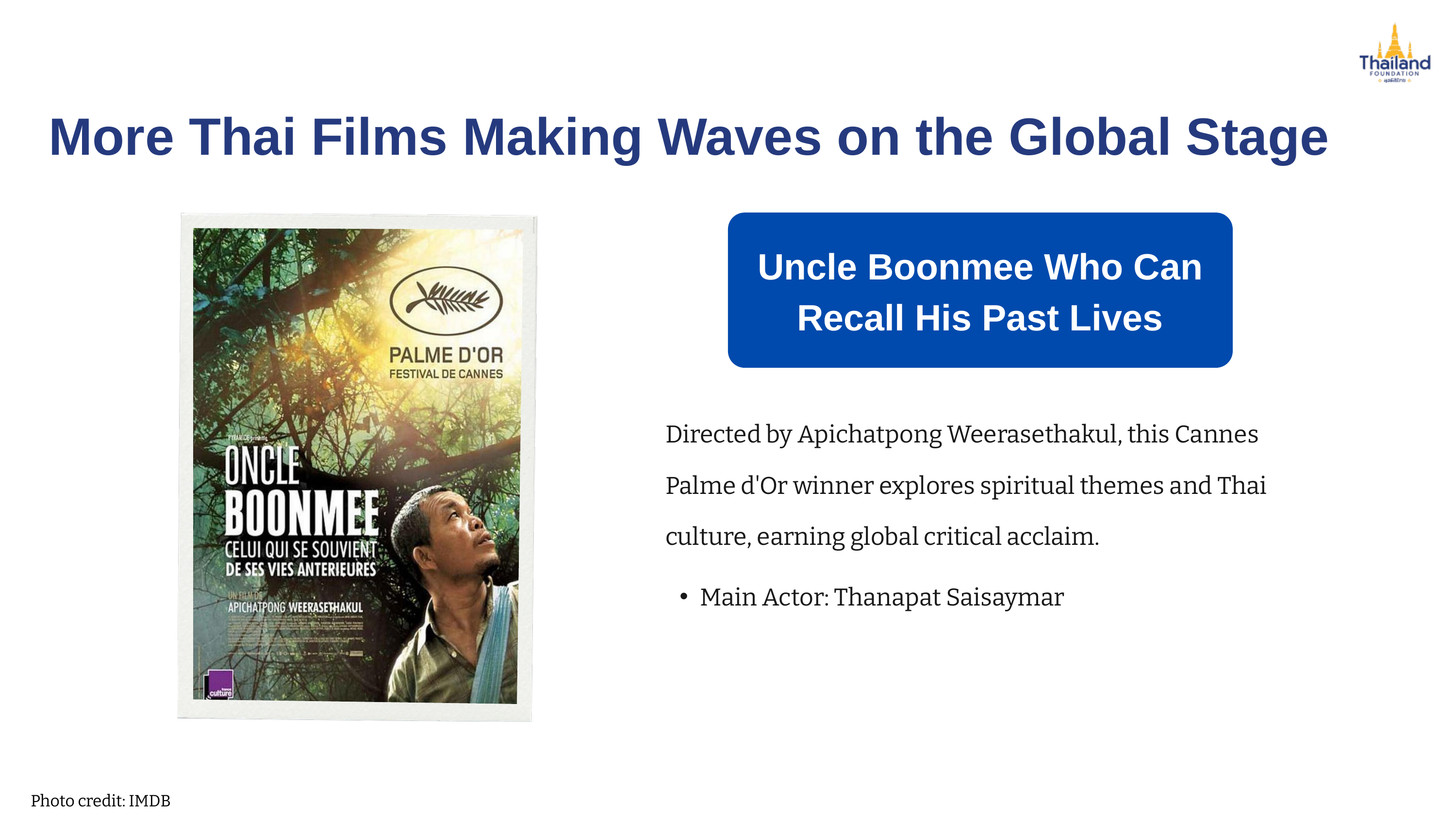

More Thai Films Making Waves on the Global Stage

Uncle Boonmee Who Can Recall His Past Lives
Directed by Apichatpong Weerasethakul, this Cannes Palme d'Or winner explores spiritual themes and Thai culture, earning global critical acclaim.
Main Actor: Thanapat Saisaymar
Photo credit: IMDB